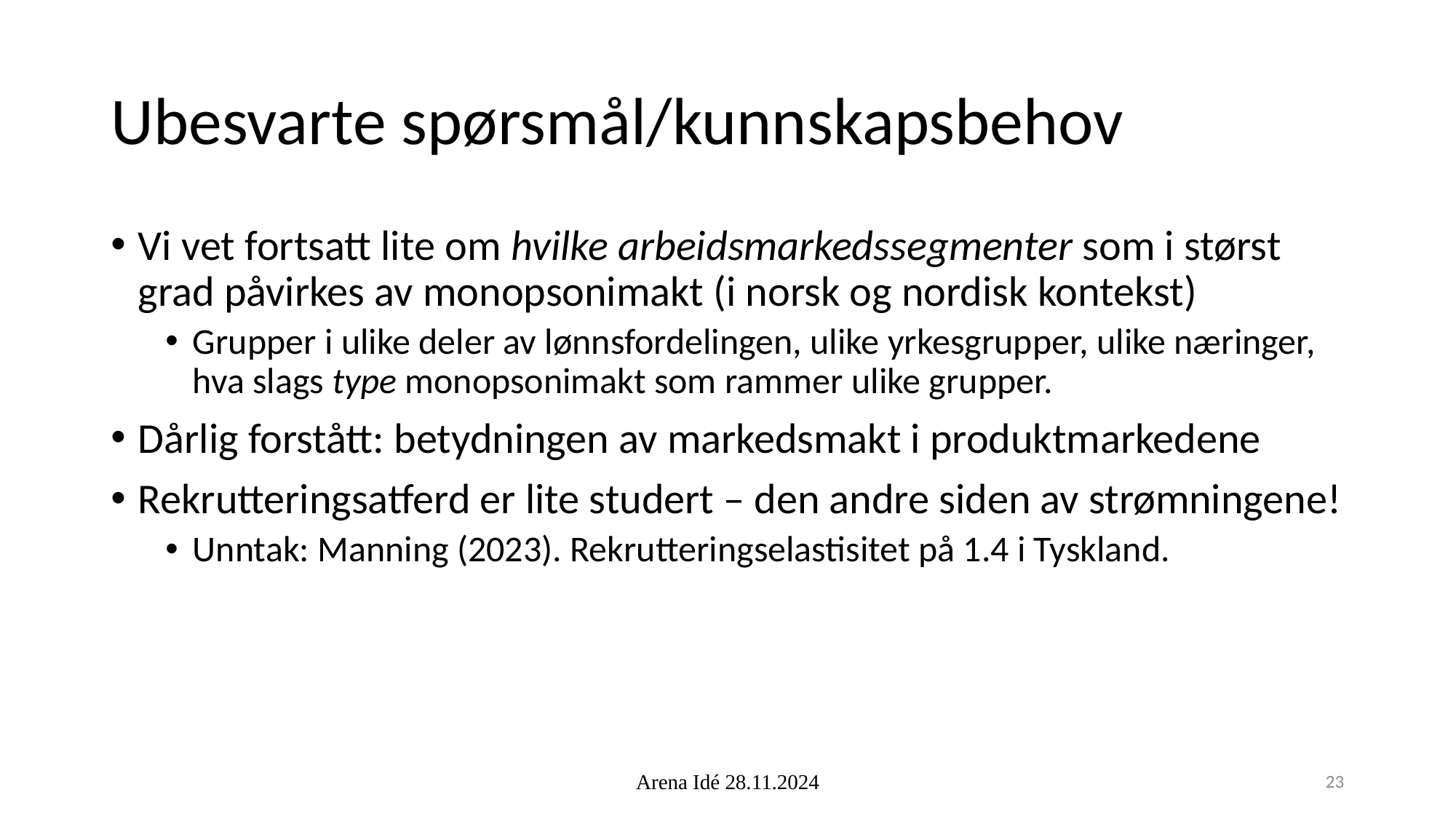

# Ubesvarte spørsmål/kunnskapsbehov
Vi vet fortsatt lite om hvilke arbeidsmarkedssegmenter som i størst grad påvirkes av monopsonimakt (i norsk og nordisk kontekst)
Grupper i ulike deler av lønnsfordelingen, ulike yrkesgrupper, ulike næringer, hva slags type monopsonimakt som rammer ulike grupper.
Dårlig forstått: betydningen av markedsmakt i produktmarkedene
Rekrutteringsatferd er lite studert – den andre siden av strømningene!
Unntak: Manning (2023). Rekrutteringselastisitet på 1.4 i Tyskland.
Arena Idé 28.11.2024
23